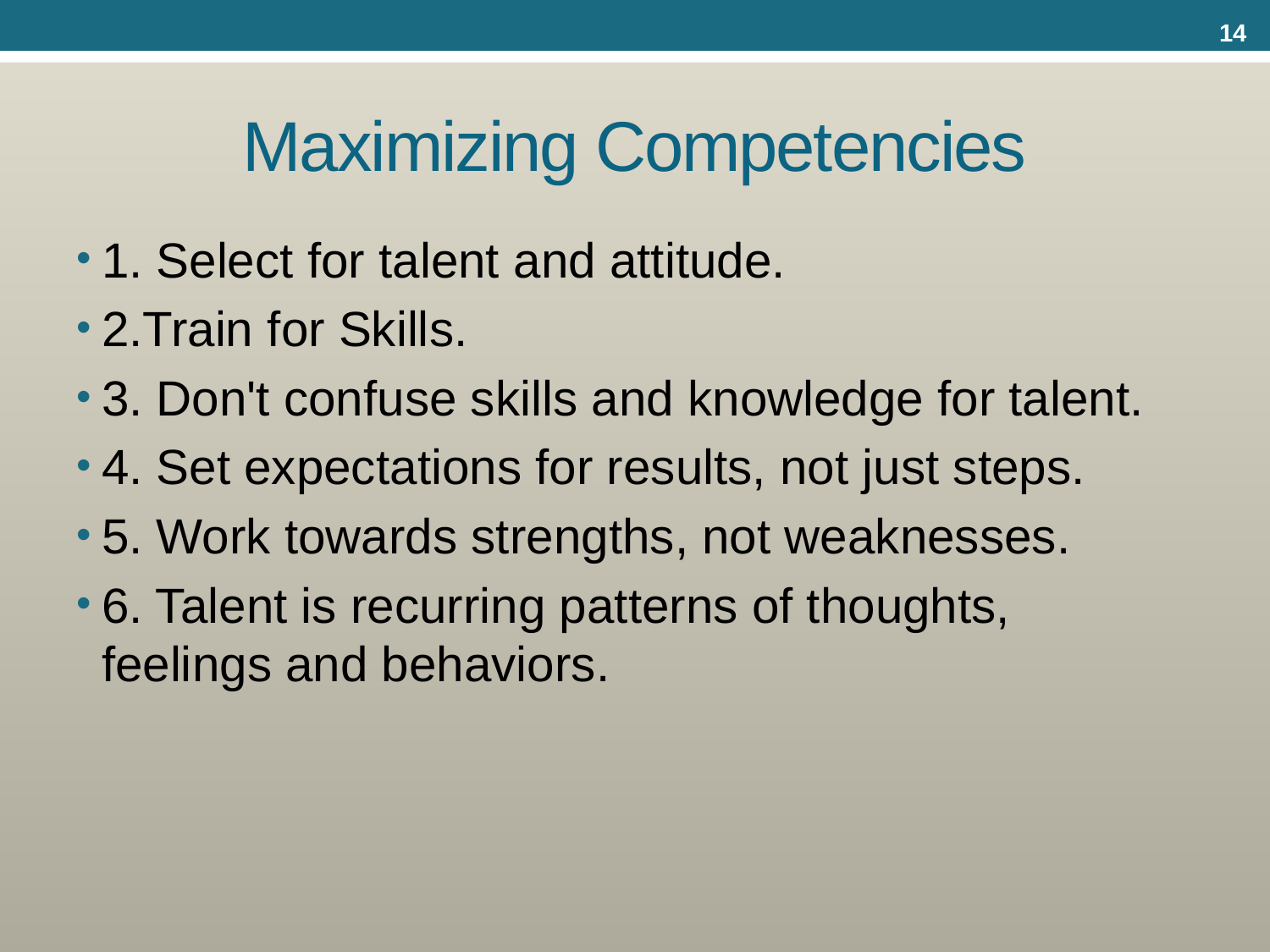

14
# Maximizing Competencies
1. Select for talent and attitude.
2.Train for Skills.
3. Don't confuse skills and knowledge for talent.
4. Set expectations for results, not just steps.
5. Work towards strengths, not weaknesses.
6. Talent is recurring patterns of thoughts, feelings and behaviors.